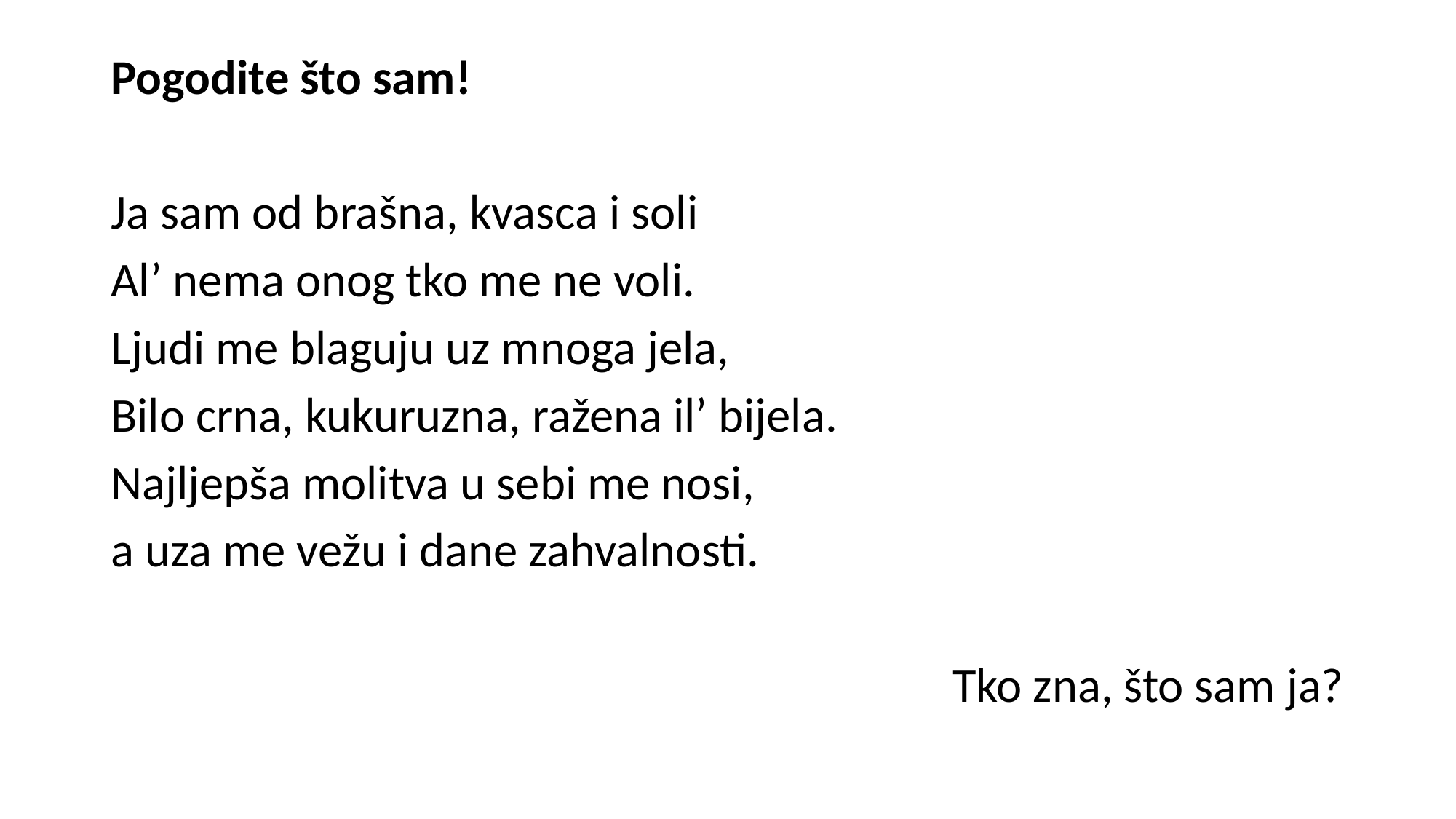

Pogodite što sam!

Ja sam od brašna, kvasca i soli
Al’ nema onog tko me ne voli.
Ljudi me blaguju uz mnoga jela,
Bilo crna, kukuruzna, ražena il’ bijela.
Najljepša molitva u sebi me nosi,
a uza me vežu i dane zahvalnosti.

Tko zna, što sam ja?